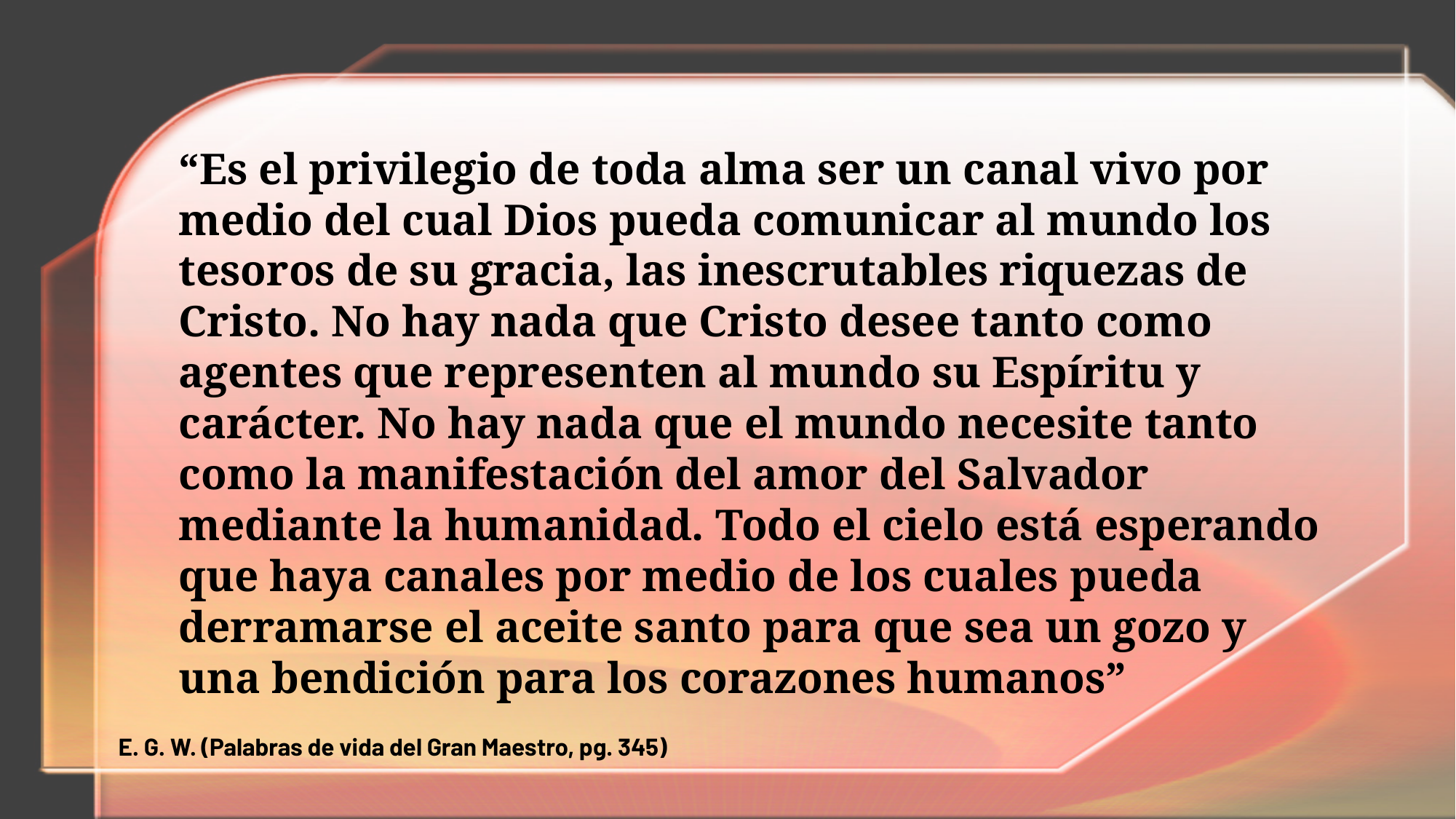

“Es el privilegio de toda alma ser un canal vivo por medio del cual Dios pueda comunicar al mundo los tesoros de su gracia, las inescrutables riquezas de Cristo. No hay nada que Cristo desee tanto como agentes que representen al mundo su Espíritu y carácter. No hay nada que el mundo necesite tanto como la manifestación del amor del Salvador mediante la humanidad. Todo el cielo está esperando que haya canales por medio de los cuales pueda derramarse el aceite santo para que sea un gozo y una bendición para los corazones humanos”
E. G. W. (Palabras de vida del Gran Maestro, pg. 345)